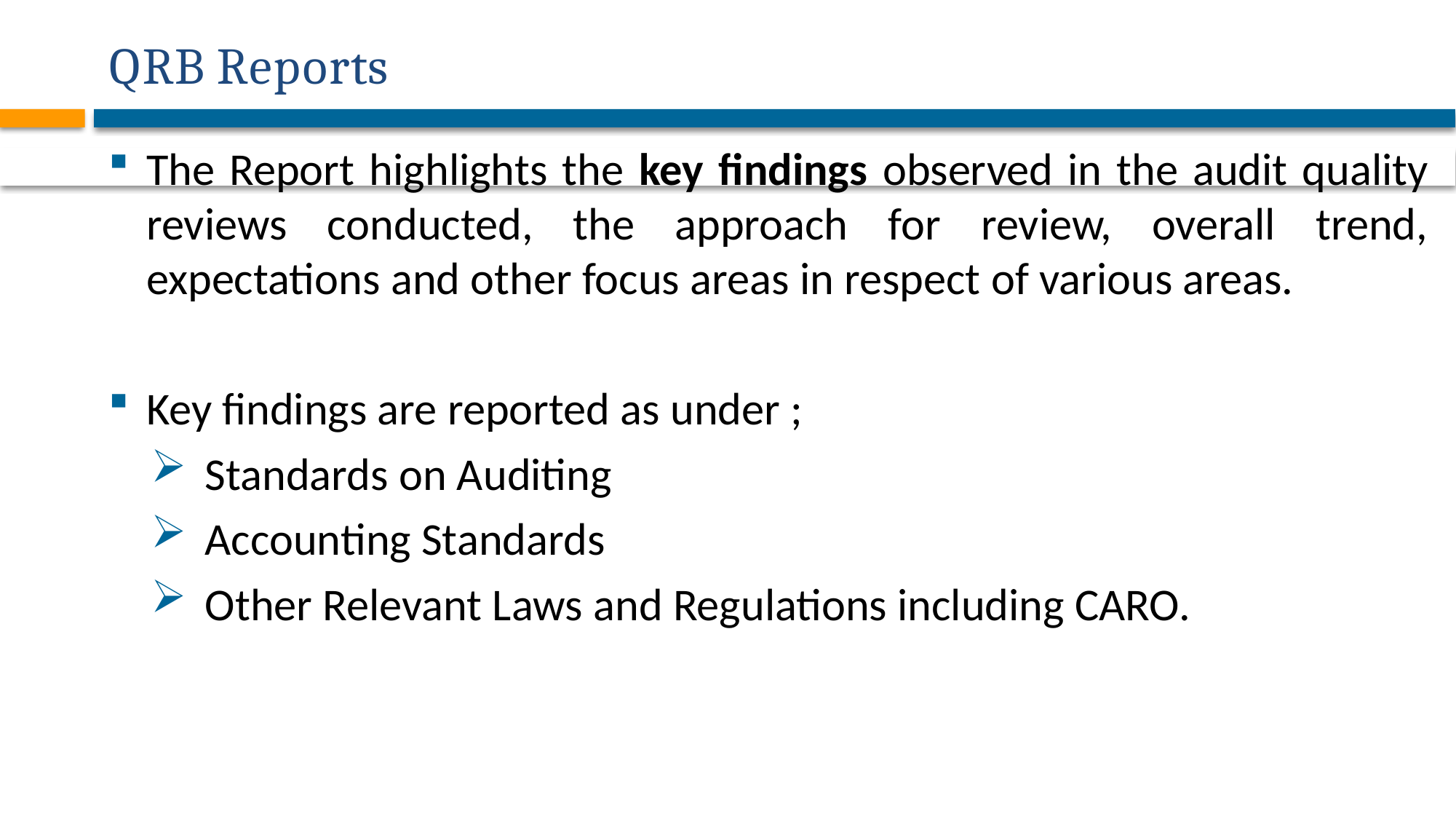

# QRB Reports
The Report highlights the key findings observed in the audit quality reviews conducted, the approach for review, overall trend, expectations and other focus areas in respect of various areas.

Key findings are reported as under ;
Standards on Auditing
Accounting Standards
Other Relevant Laws and Regulations including CARO.
33